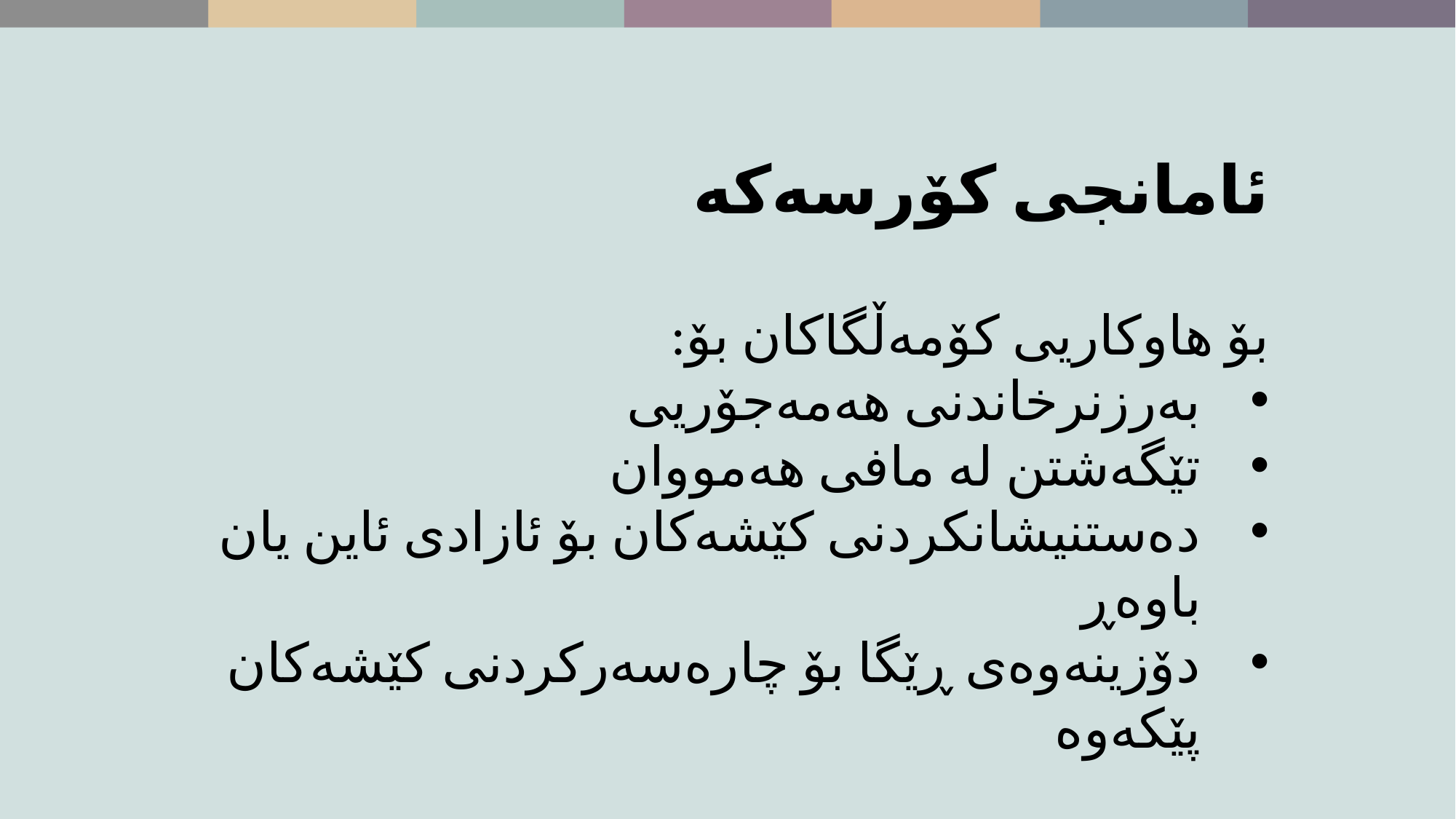

ئامانجی کۆرسەکە
بۆ هاوکاریی کۆمەڵگاکان بۆ:
بەرزنرخاندنی هەمەجۆریی
تێگەشتن لە مافی هەمووان
دەستنیشانکردنی کێشەکان بۆ ئازادی ئاین یان باوەڕ
دۆزینەوەی ڕێگا بۆ چارەسەرکردنی کێشەکان پێکەوە